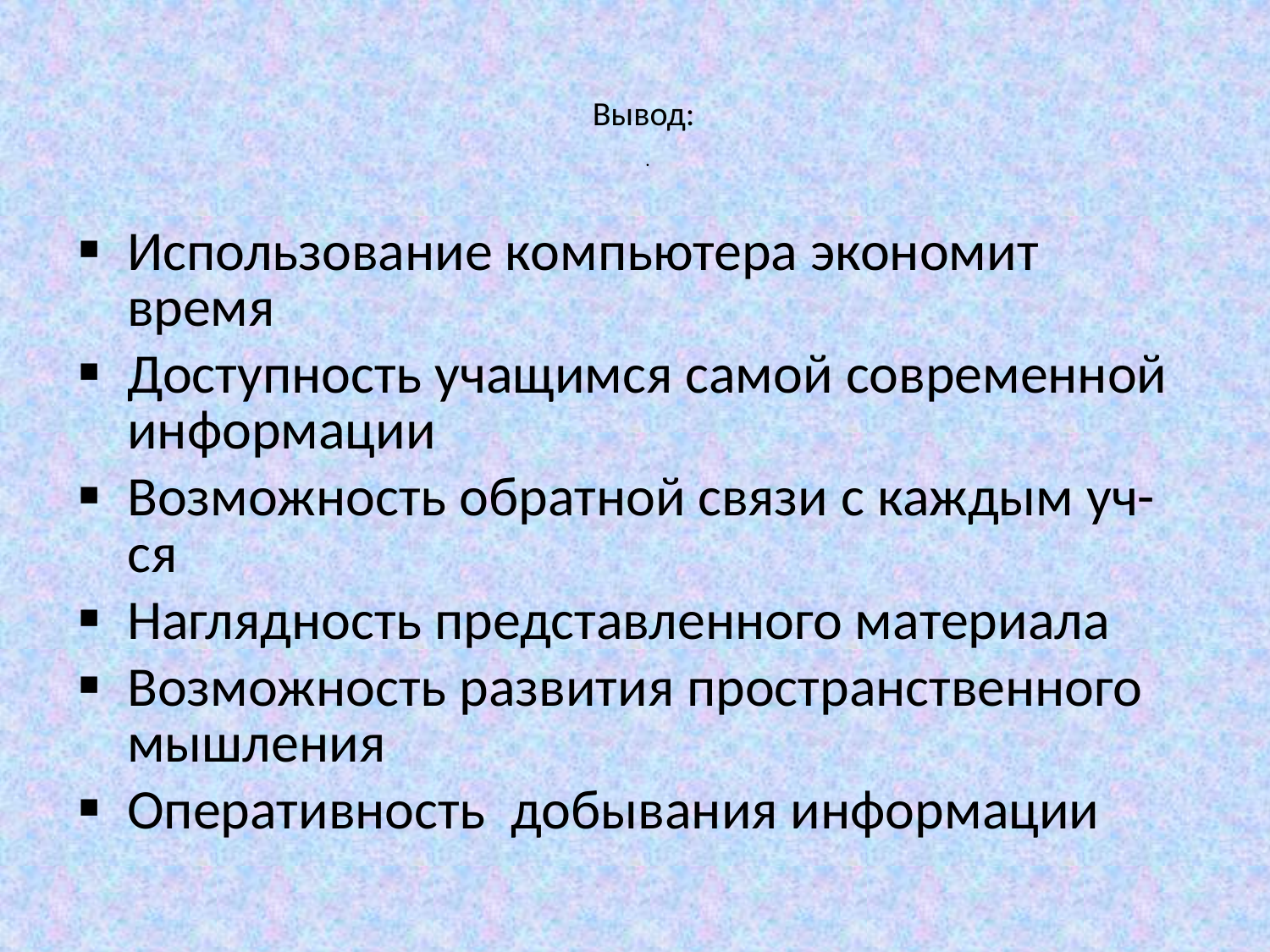

# Вывод: .
Использование компьютера экономит время
Доступность учащимся самой современной информации
Возможность обратной связи с каждым уч-ся
Наглядность представленного материала
Возможность развития пространственного мышления
Оперативность  добывания информации